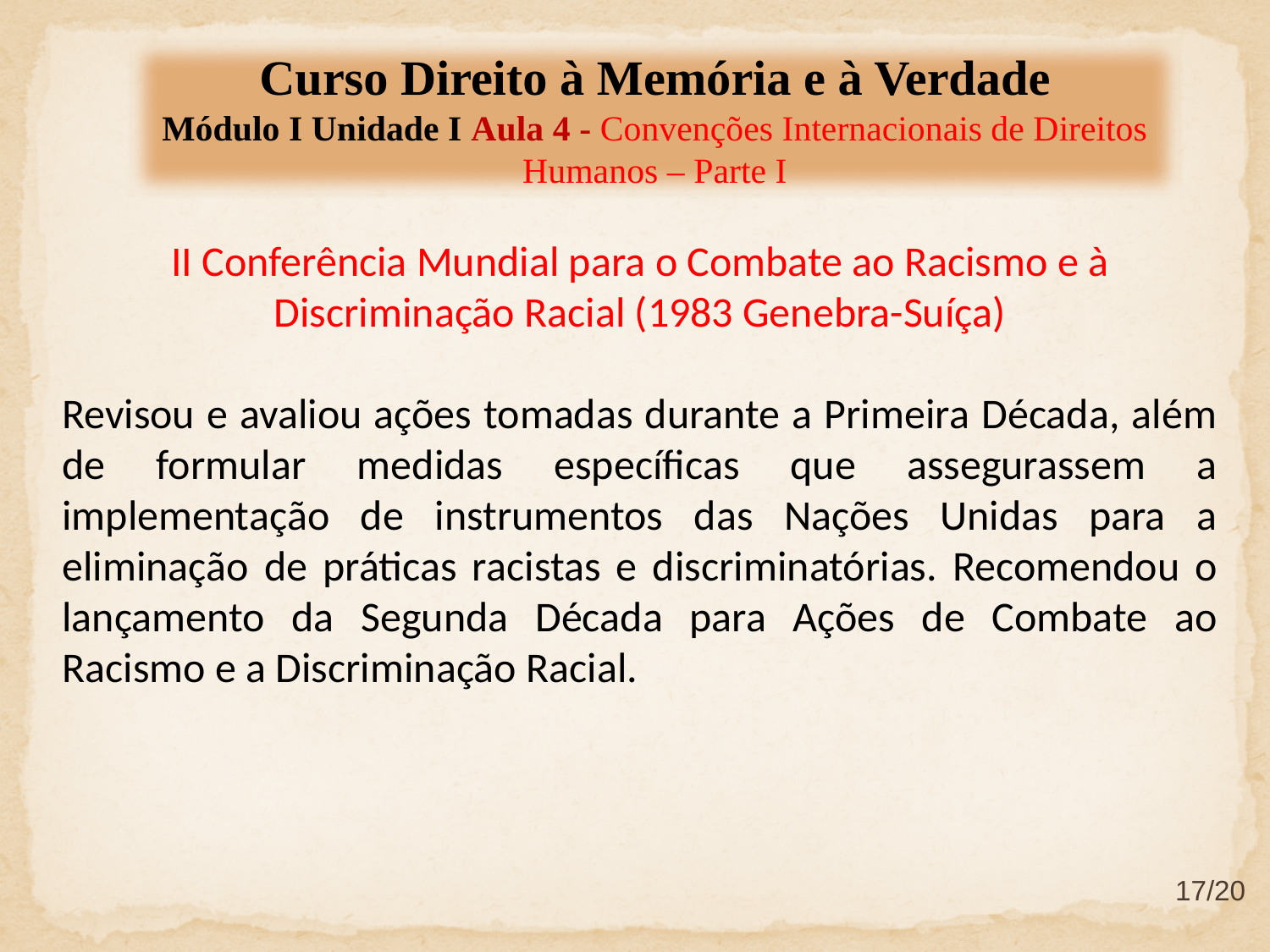

Curso Direito à Memória e à Verdade
Módulo I Unidade I Aula 4 - Convenções Internacionais de Direitos Humanos – Parte I
II Conferência Mundial para o Combate ao Racismo e à Discriminação Racial (1983 Genebra-Suíça)

Revisou e avaliou ações tomadas durante a Primeira Década, além de formular medidas específicas que assegurassem a implementação de instrumentos das Nações Unidas para a eliminação de práticas racistas e discriminatórias. Recomendou o lançamento da Segunda Década para Ações de Combate ao Racismo e a Discriminação Racial.

17/20